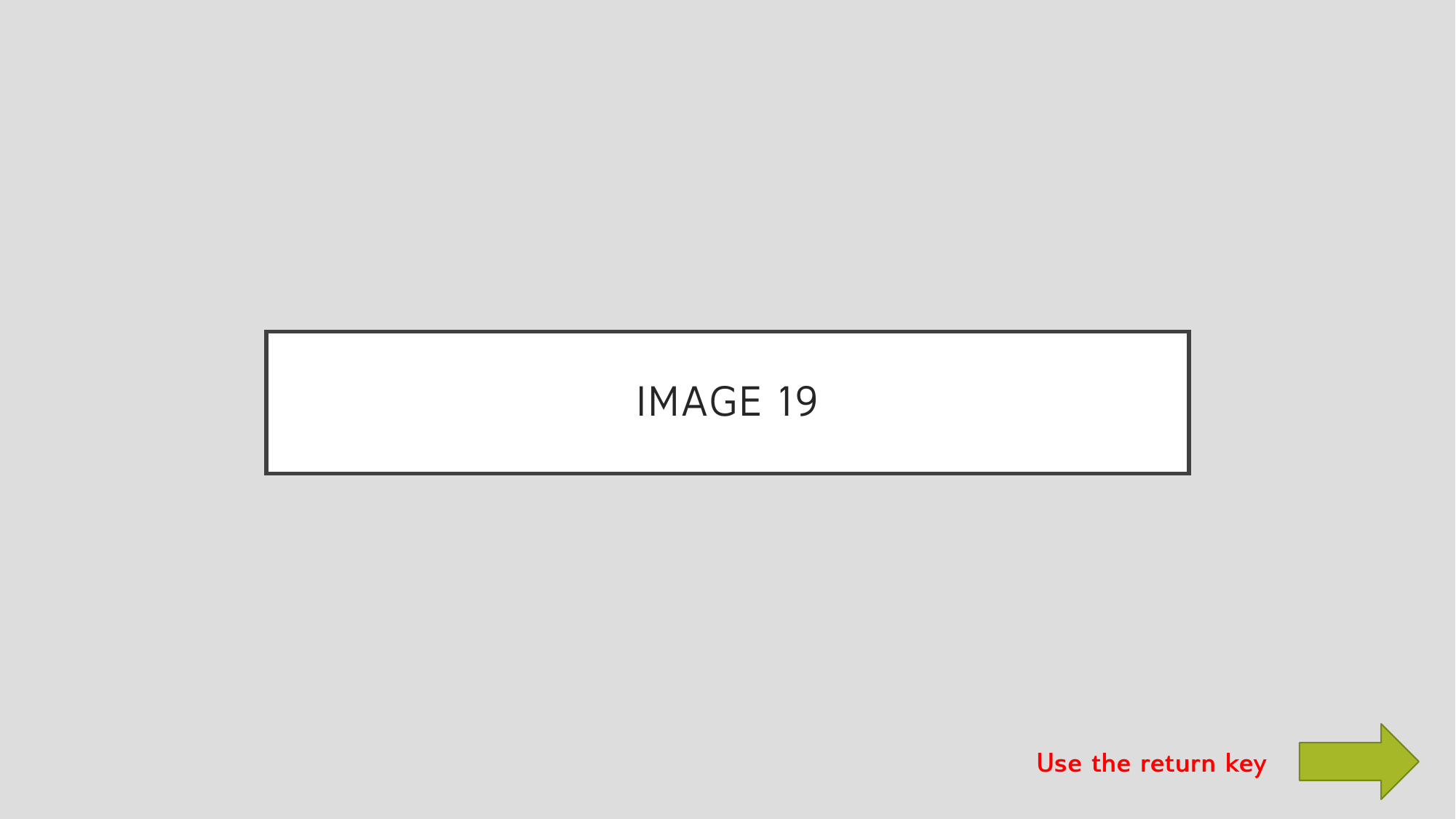

# Image 19

Use the return key